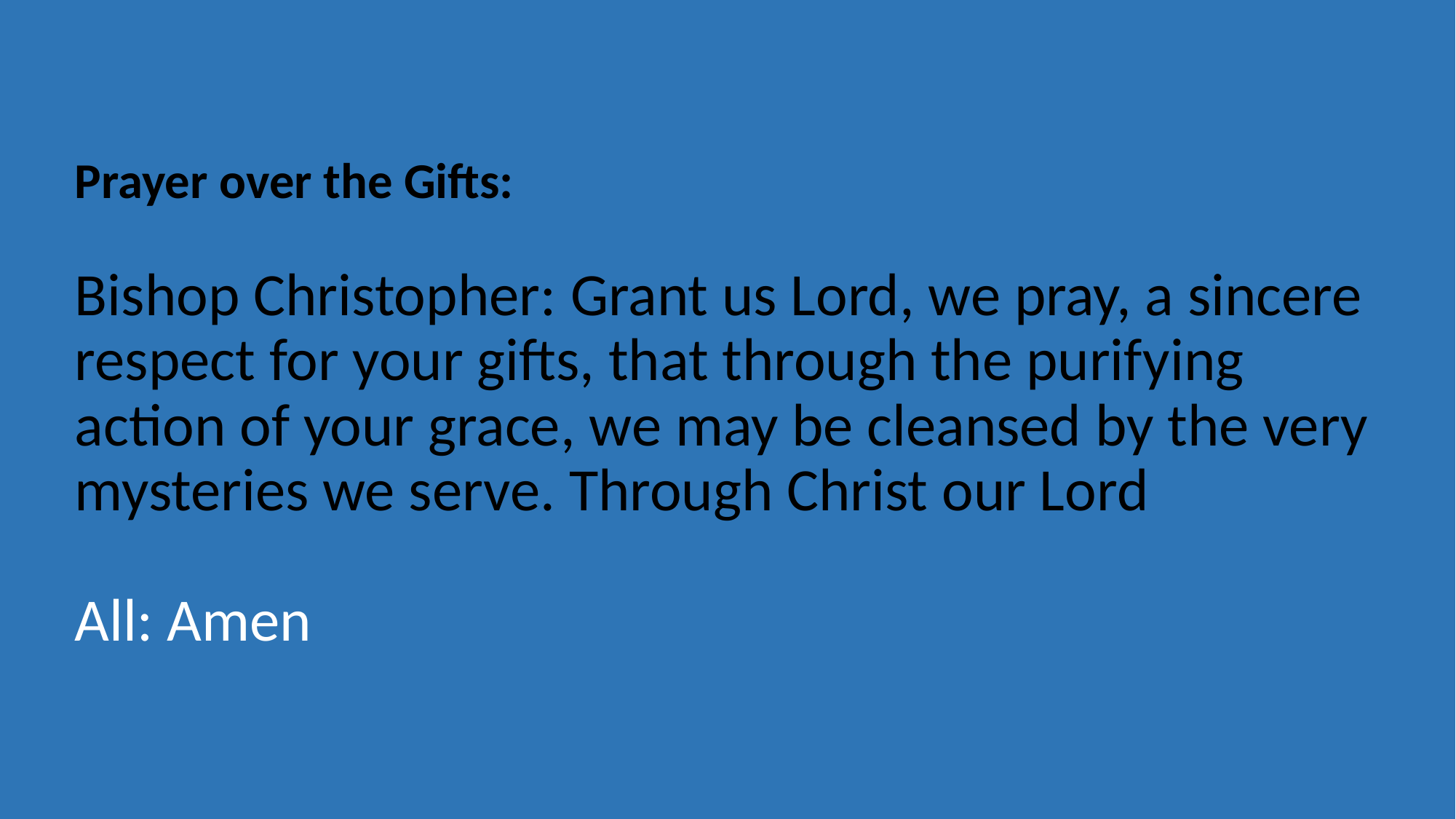

# Prayer over the Gifts: Bishop Christopher: Grant us Lord, we pray, a sincere respect for your gifts, that through the purifying action of your grace, we may be cleansed by the very mysteries we serve. Through Christ our Lord All: Amen